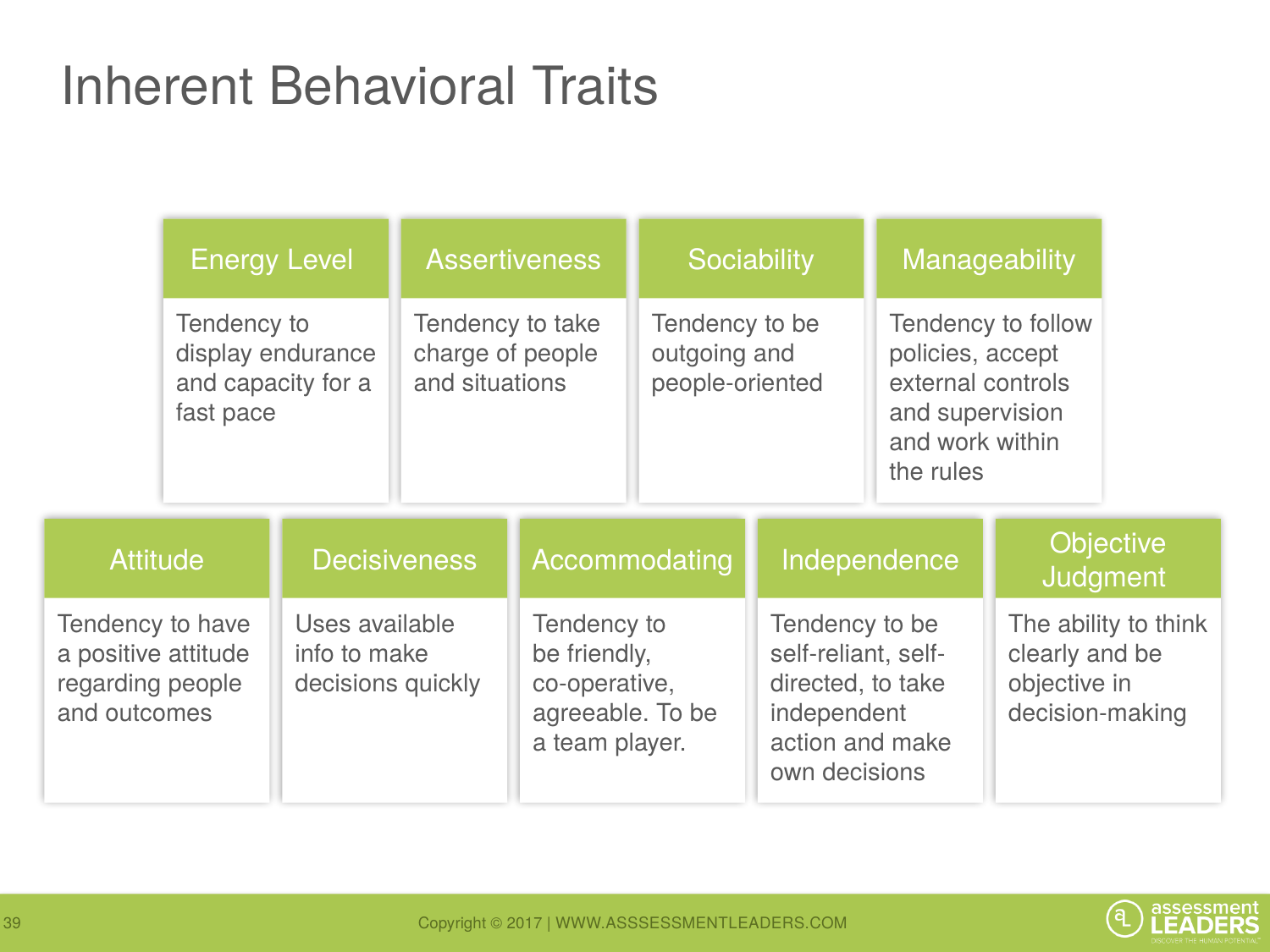

# Inherent Behavioral Traits
Tendency to display endurance and capacity for a fast pace
Energy Level
Tendency to take charge of people and situations
Assertiveness
Tendency to be outgoing and people-oriented
Sociability
Tendency to follow policies, accept external controls and supervision and work within
the rules
Manageability
Tendency to have a positive attitude regarding people and outcomes
Attitude
Uses available info to make decisions quickly
Decisiveness
Tendency to
be friendly,
co-operative, agreeable. To be a team player.
Accommodating
Tendency to be self-reliant, self-directed, to take independent action and make own decisions
Independence
The ability to think clearly and be objective in decision-making
Objective Judgment